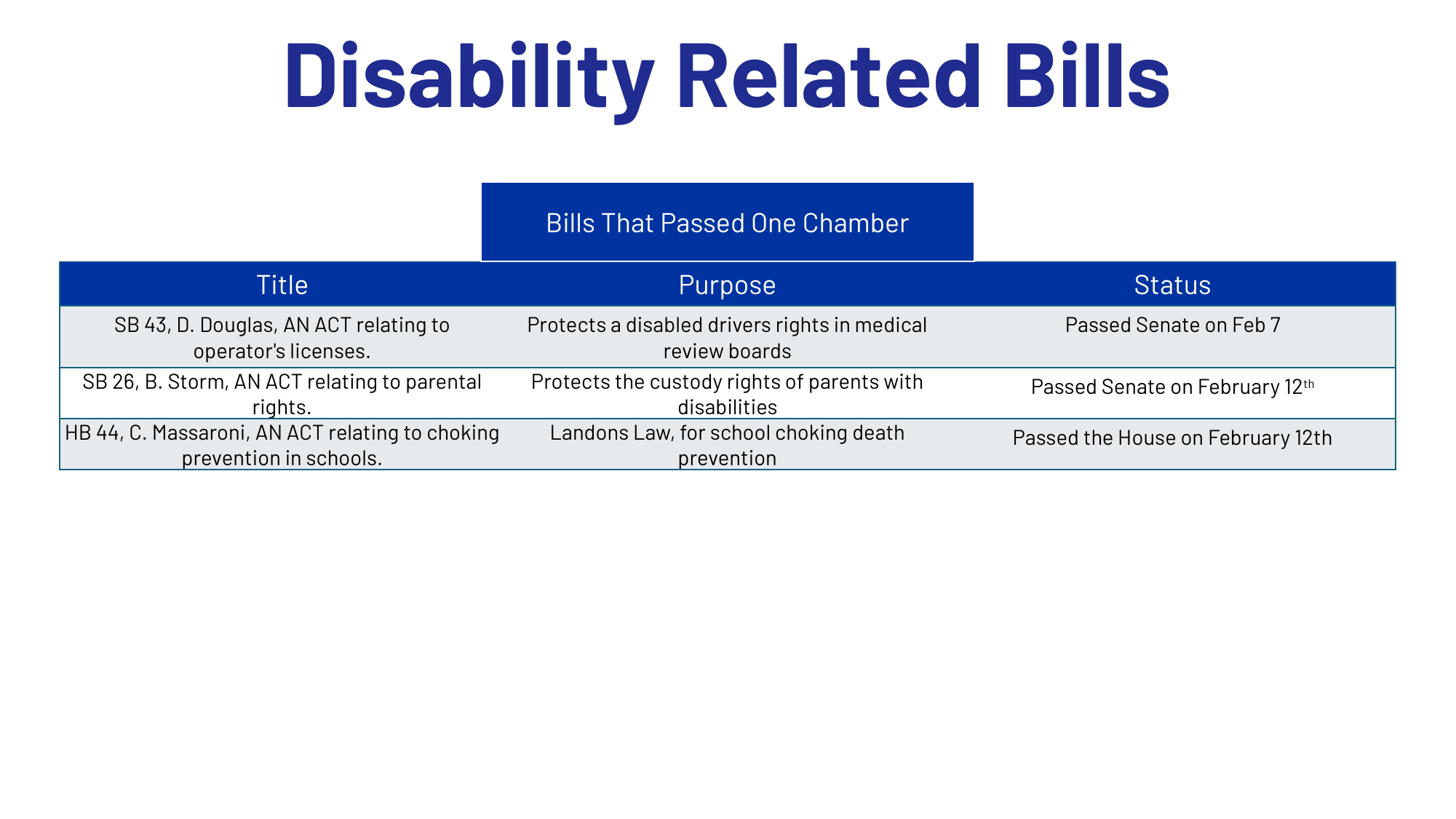

Disability Related Bills
| Bills That Passed One Chamber |
| --- |
| Title | Purpose | Status |
| --- | --- | --- |
| SB 43, D. Douglas, AN ACT relating to operator's licenses. | Protects a disabled drivers rights in medical review boards | Passed Senate on Feb 7 |
| SB 26, B. Storm, AN ACT relating to parental rights. | Protects the custody rights of parents with disabilities | Passed Senate on February 12th |
| HB 44, C. Massaroni, AN ACT relating to choking prevention in schools. | Landons Law, for school choking death prevention | Passed the House on February 12th |